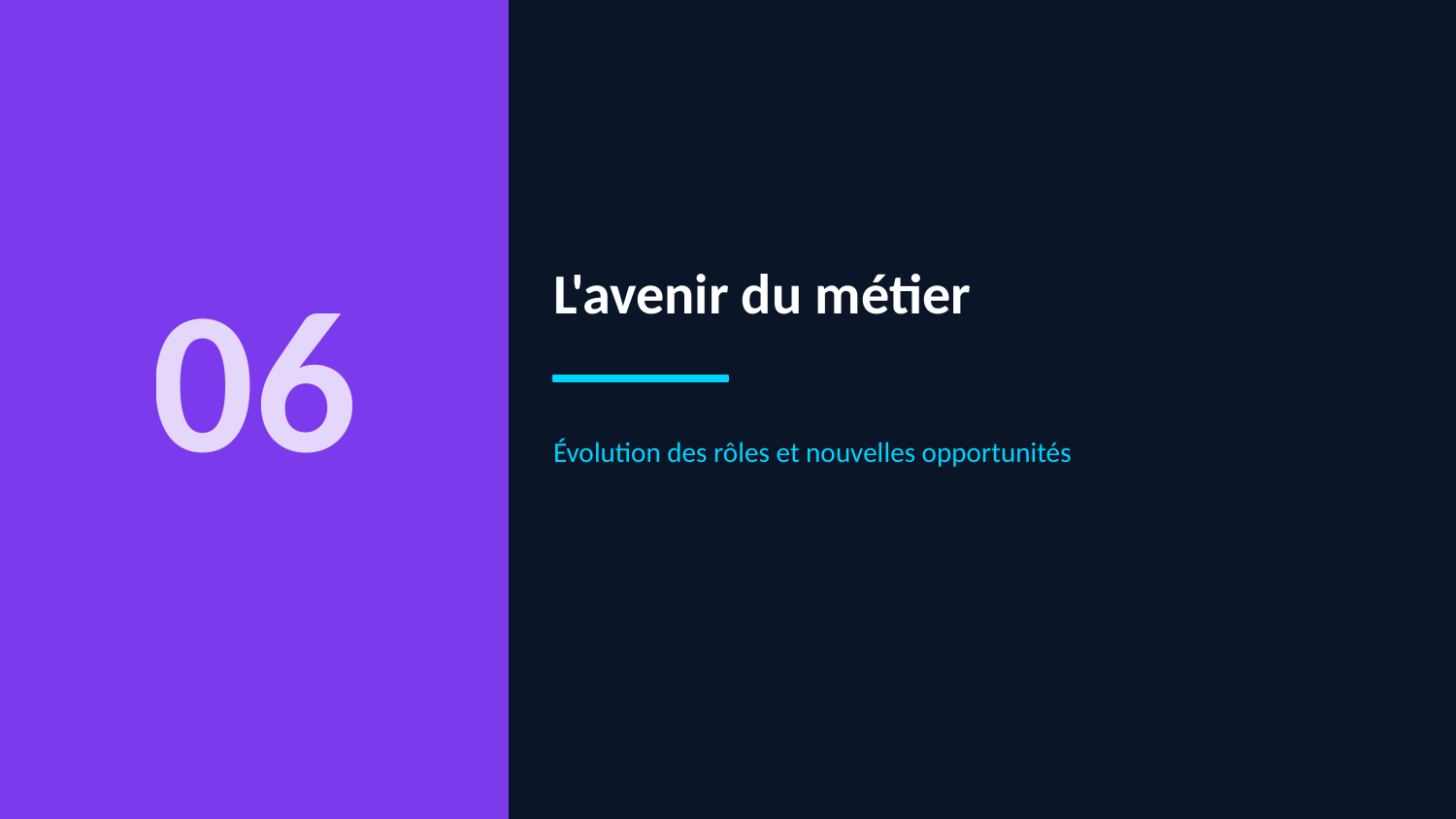

L'avenir du métier
06

Évolution des rôles et nouvelles opportunités